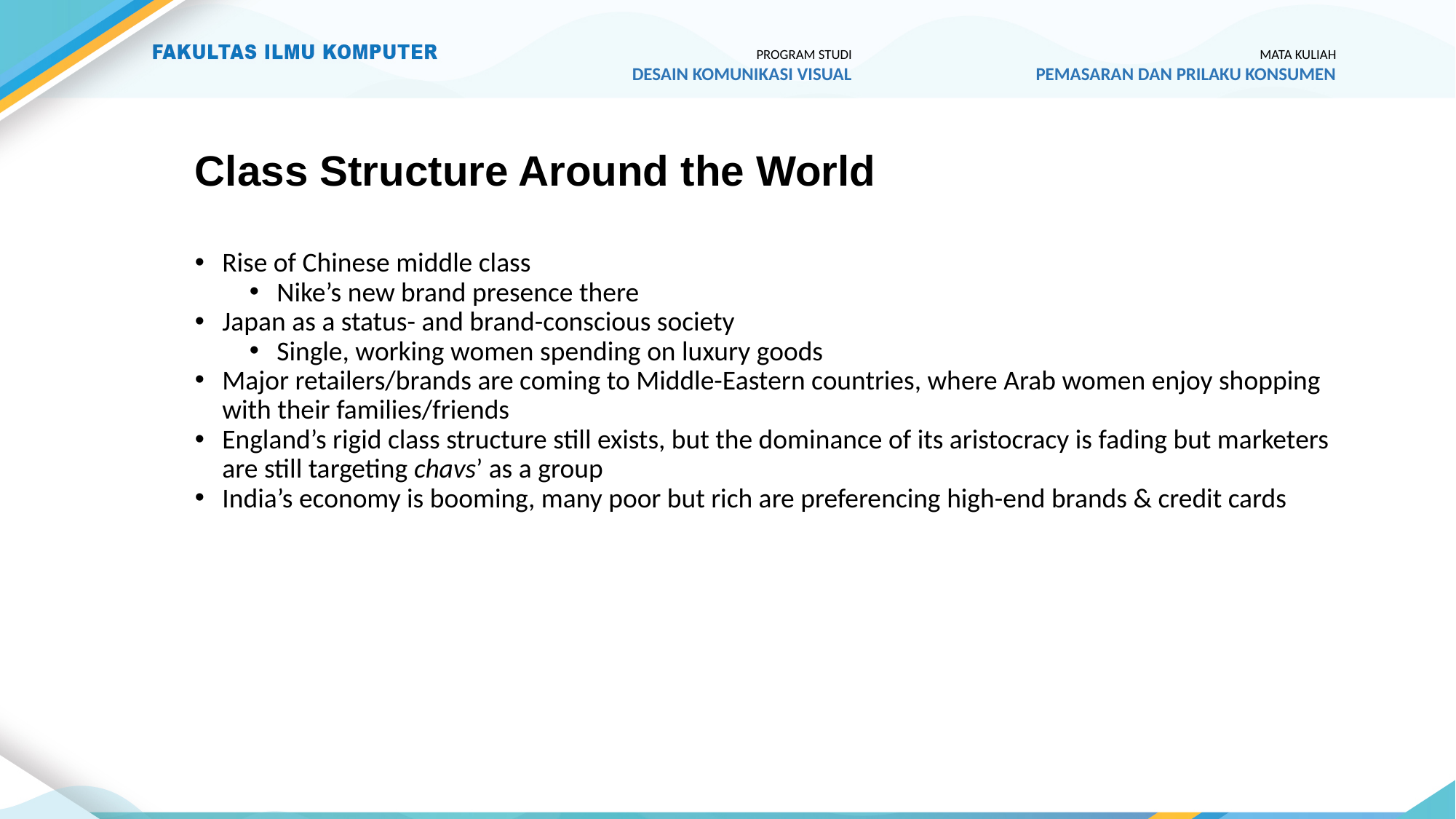

PROGRAM STUDI
DESAIN KOMUNIKASI VISUAL
MATA KULIAH
PEMASARAN DAN PRILAKU KONSUMEN

# Class Structure Around the World
Rise of Chinese middle class
Nike’s new brand presence there
Japan as a status- and brand-conscious society
Single, working women spending on luxury goods
Major retailers/brands are coming to Middle-Eastern countries, where Arab women enjoy shopping with their families/friends
England’s rigid class structure still exists, but the dominance of its aristocracy is fading but marketers are still targeting chavs’ as a group
India’s economy is booming, many poor but rich are preferencing high-end brands & credit cards